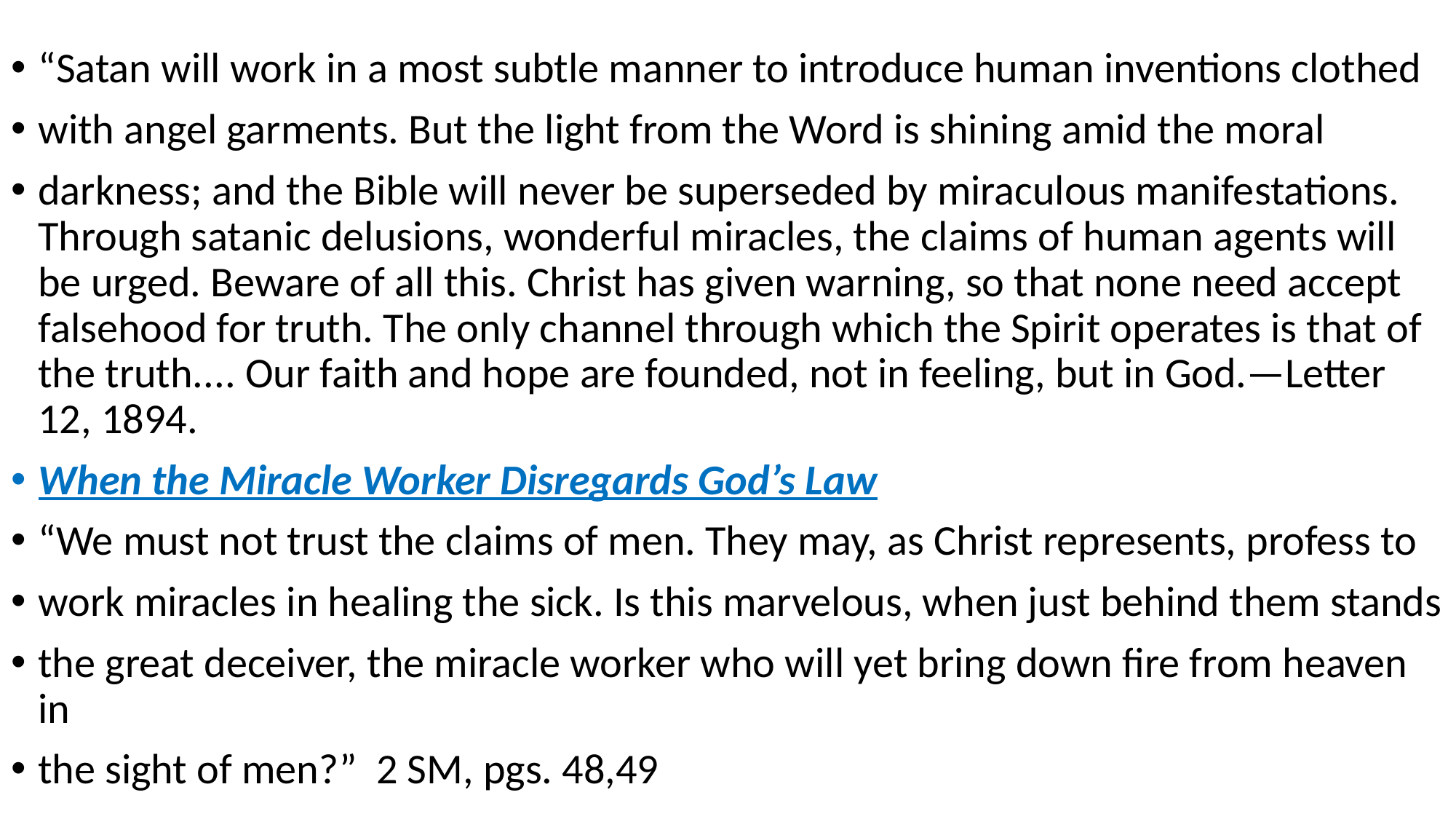

#
“Satan will work in a most subtle manner to introduce human inventions clothed
with angel garments. But the light from the Word is shining amid the moral
darkness; and the Bible will never be superseded by miraculous manifestations. Through satanic delusions, wonderful miracles, the claims of human agents will be urged. Beware of all this. Christ has given warning, so that none need accept falsehood for truth. The only channel through which the Spirit operates is that of the truth.... Our faith and hope are founded, not in feeling, but in God.—Letter 12, 1894.
When the Miracle Worker Disregards God’s Law
“We must not trust the claims of men. They may, as Christ represents, profess to
work miracles in healing the sick. Is this marvelous, when just behind them stands
the great deceiver, the miracle worker who will yet bring down fire from heaven in
the sight of men?”  2 SM, pgs. 48,49